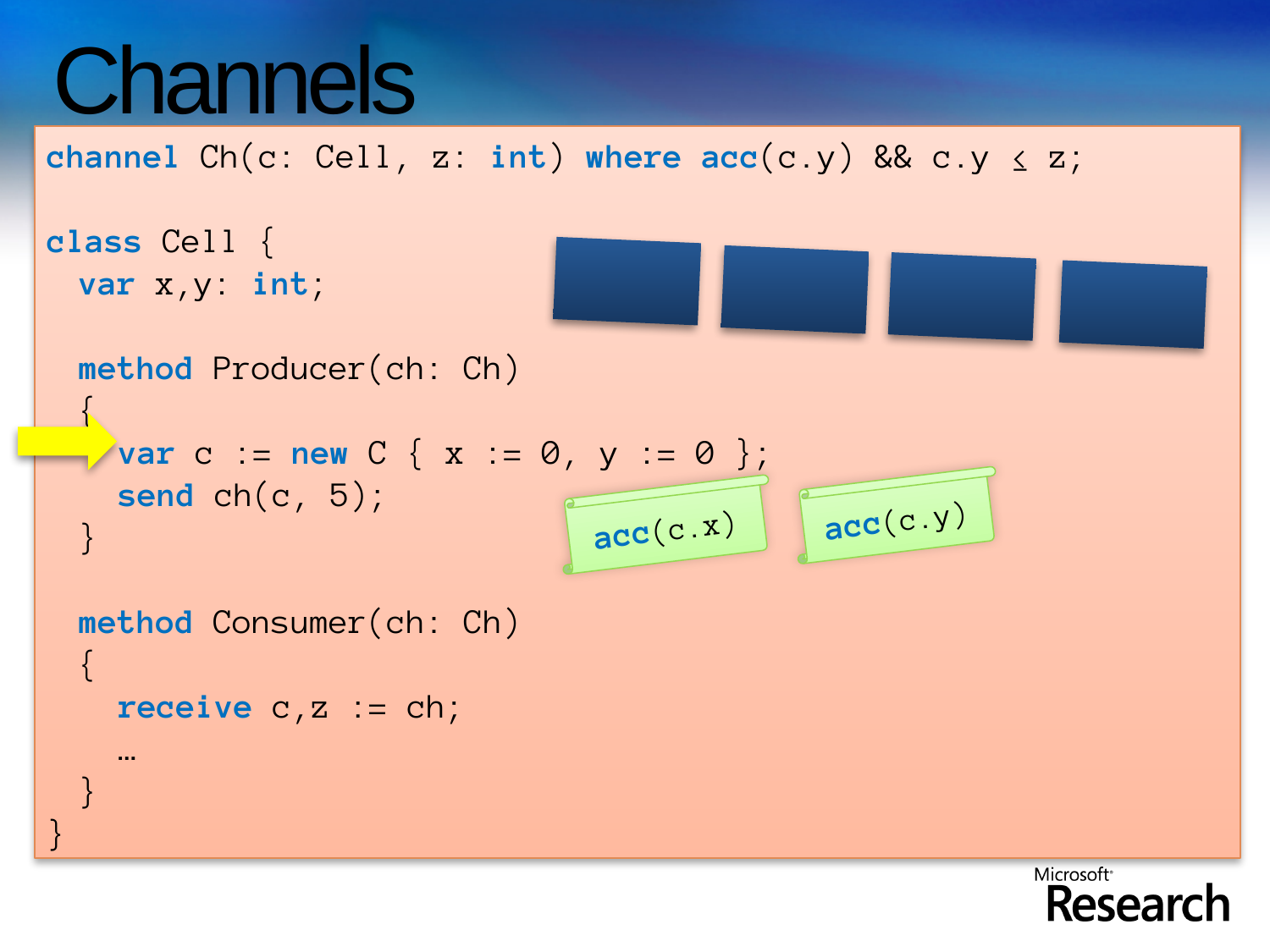

# Channels
channel Ch(c: Cell, z: int) where acc(c.y) && c.y ≤ z;

class Cell {
	var x,y: int;

	method Producer(ch: Ch)
	{
		var c := new C { x := 0, y := 0 };
		send ch(c, 5);
	}

	method Consumer(ch: Ch)
	{
		receive c,z := ch;
		…
	}
}

acc(c.y)
acc(c.x)